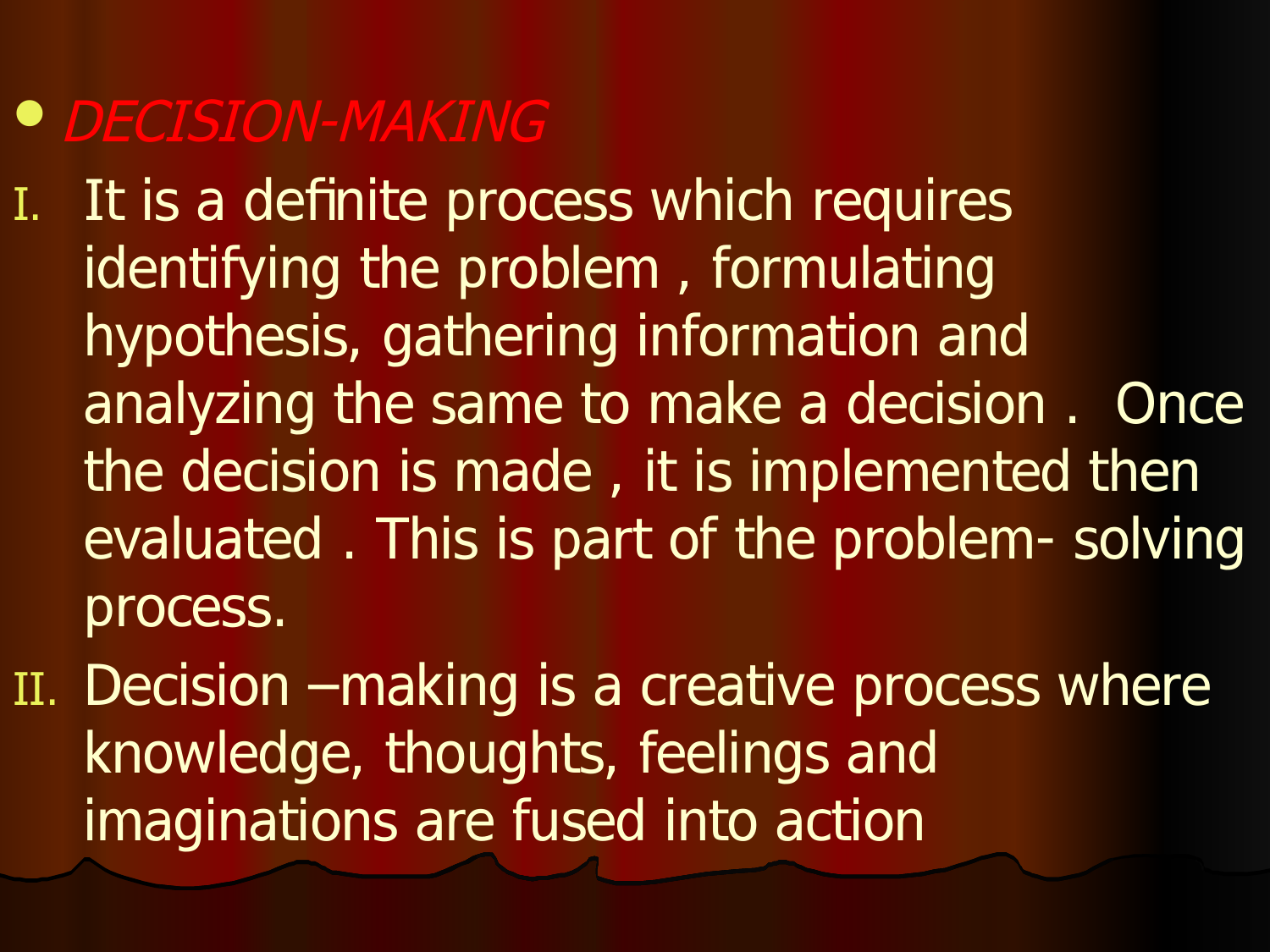

DECISION-MAKING
It is a definite process which requires identifying the problem , formulating hypothesis, gathering information and analyzing the same to make a decision .  Once the decision is made , it is implemented then evaluated . This is part of the problem- solving process.
Decision –making is a creative process where knowledge, thoughts, feelings and imaginations are fused into action